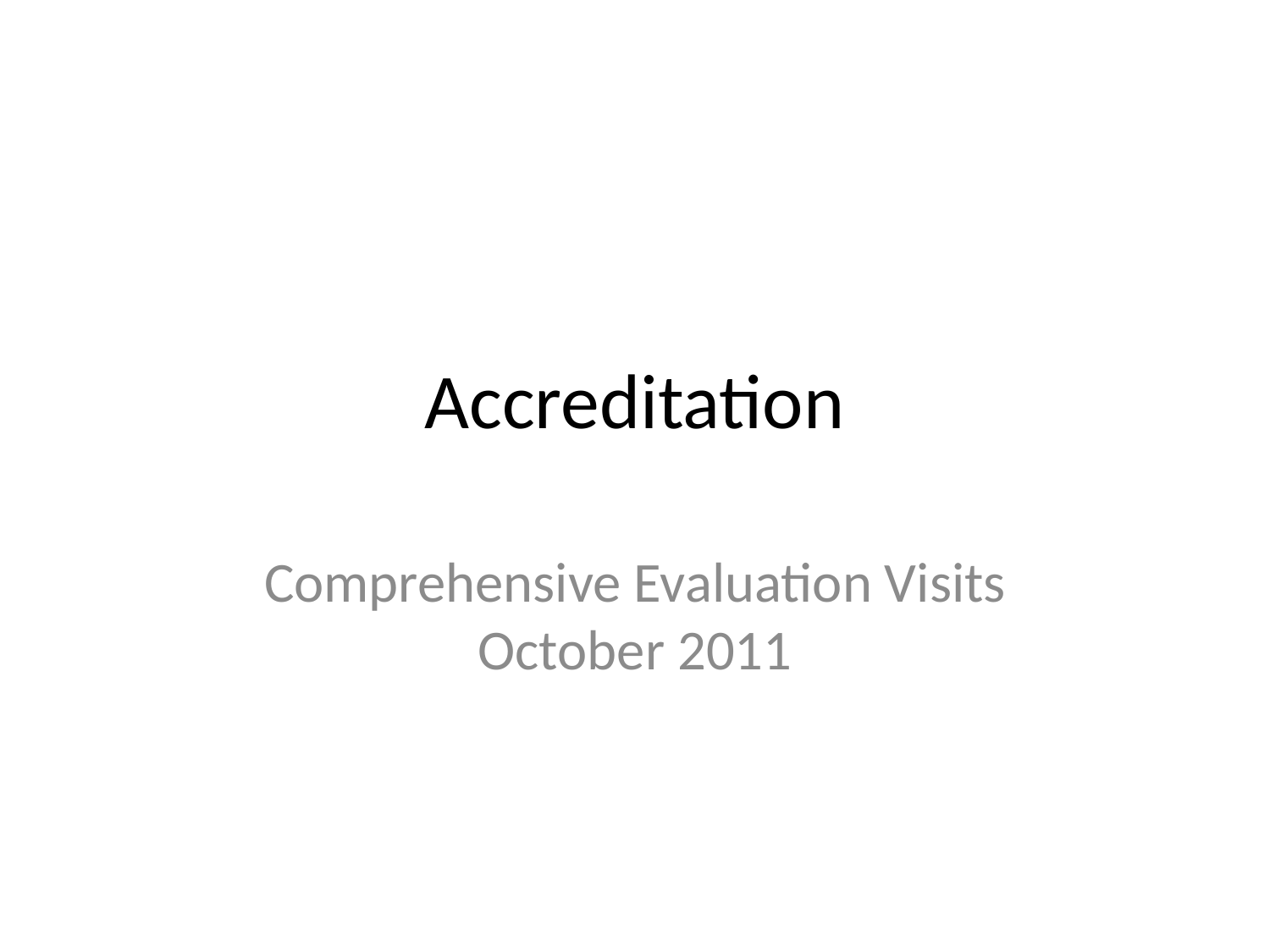

# Accreditation
Comprehensive Evaluation Visits
October 2011